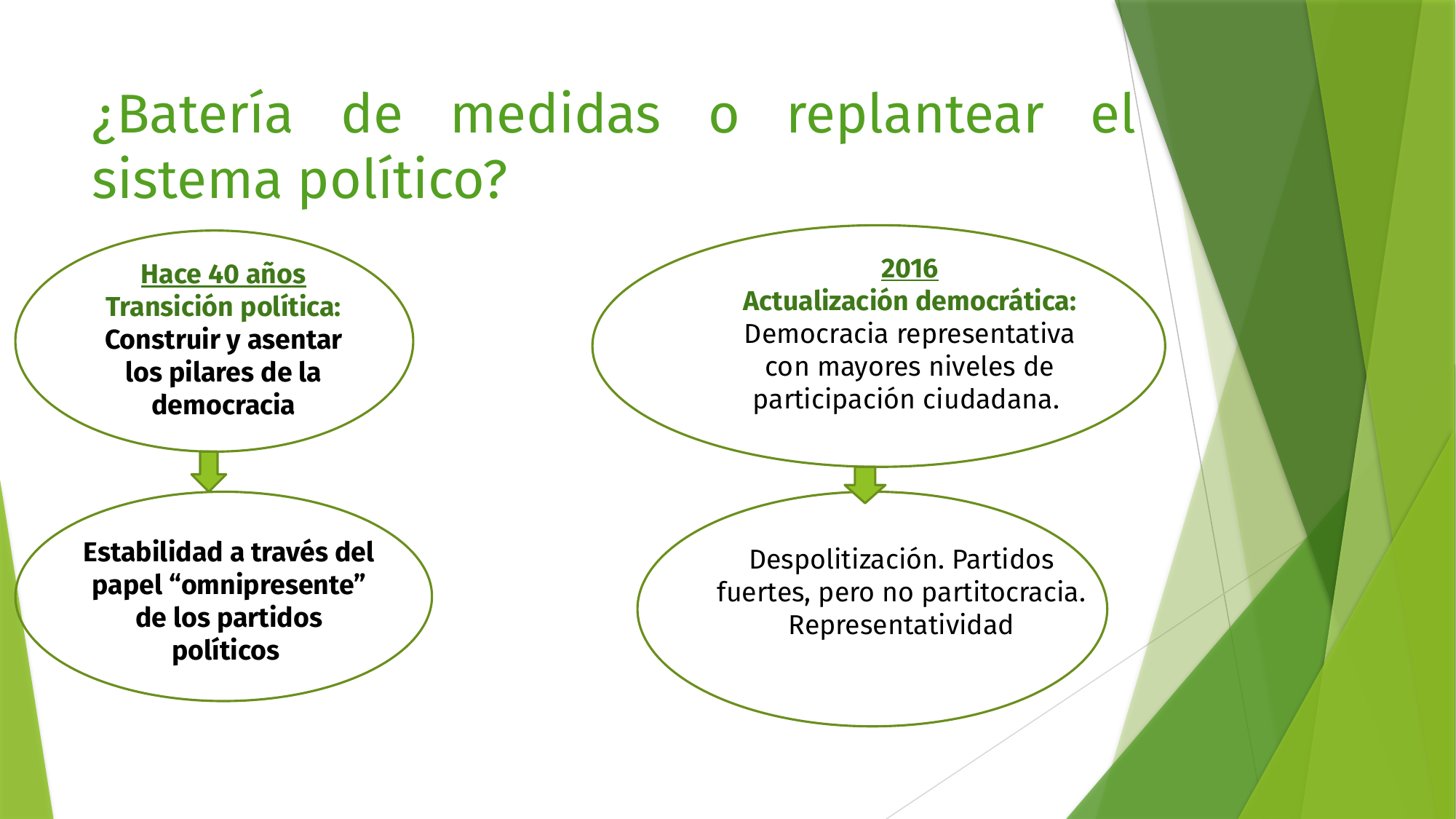

# ¿Batería de medidas o replantear el sistema político?

2016
Actualización democrática:
Democracia representativa con mayores niveles de participación ciudadana.

Hace 40 años
Transición política:
Construir y asentar los pilares de la democracia

Despolitización. Partidos fuertes, pero no partitocracia. Representatividad

Estabilidad a través del papel “omnipresente” de los partidos políticos